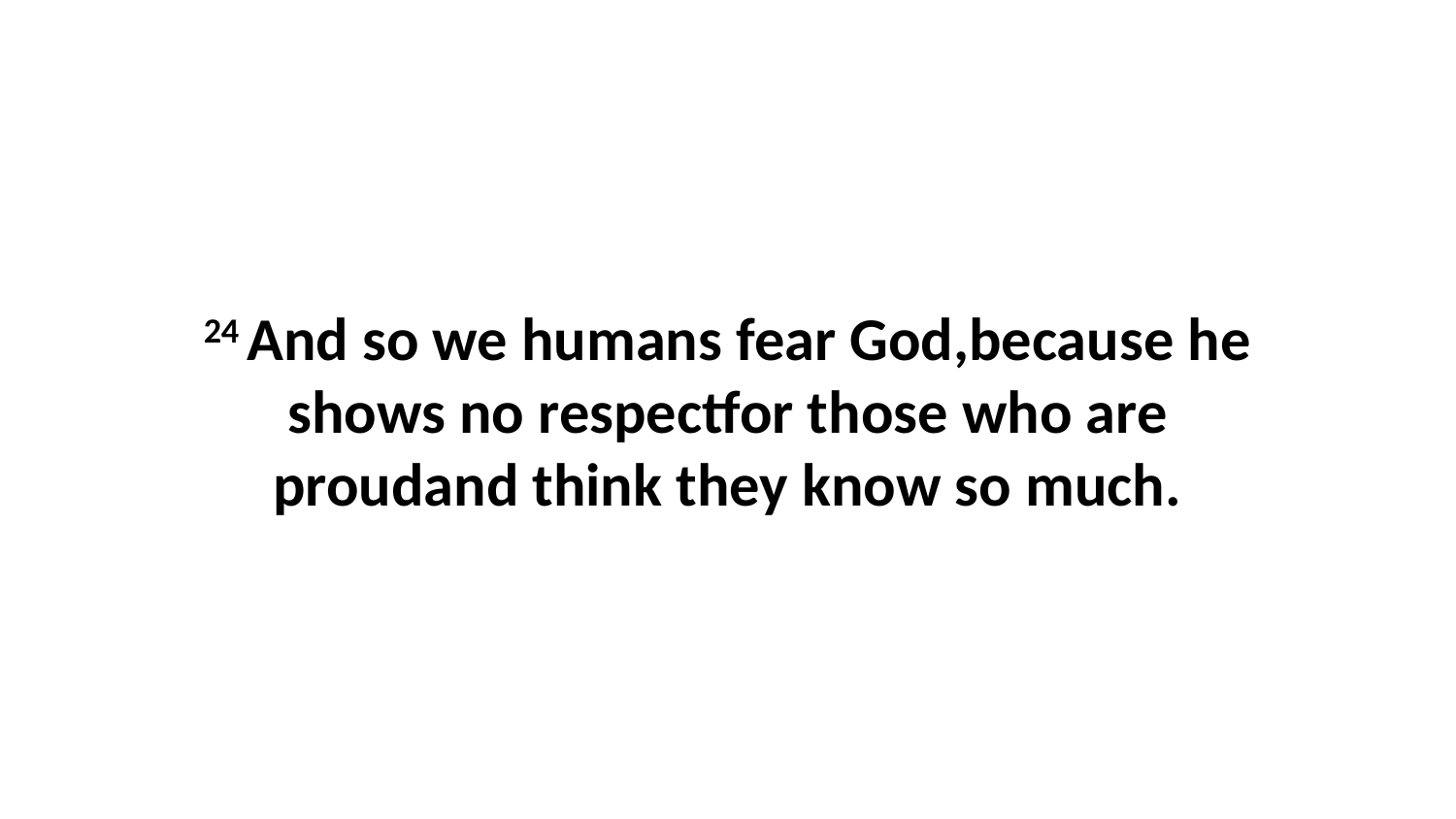

24 And so we humans fear God,because he shows no respectfor those who are proudand think they know so much.